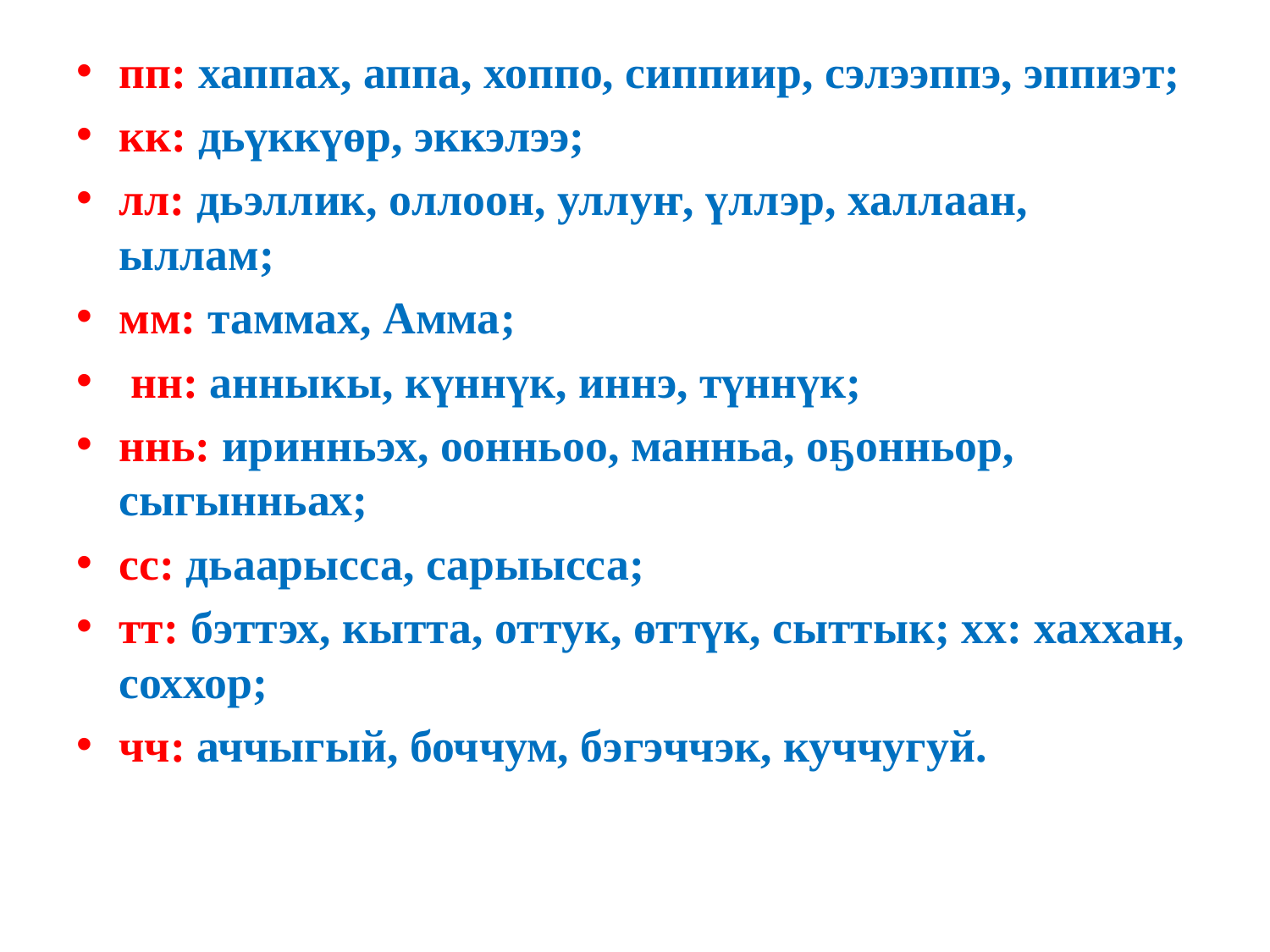

пп: хаппах, аппа, хоппо, сиппиир, сэлээппэ, эппиэт;
кк: дьүккүөр, эккэлээ;
лл: дьэллик, оллоон, уллуҥ, үллэр, халлаан, ыллам;
мм: таммах, Амма;
 нн: анныкы, күннүк, иннэ, түннүк;
ннь: иринньэх, оонньоо, манньа, оҕонньор, сыгынньах;
сс: дьаарысса, сарыысса;
тт: бэттэх, кытта, оттук, өттүк, сыттык; хх: хаххан, соххор;
чч: аччыгый, боччум, бэгэччэк, куччугуй.
#